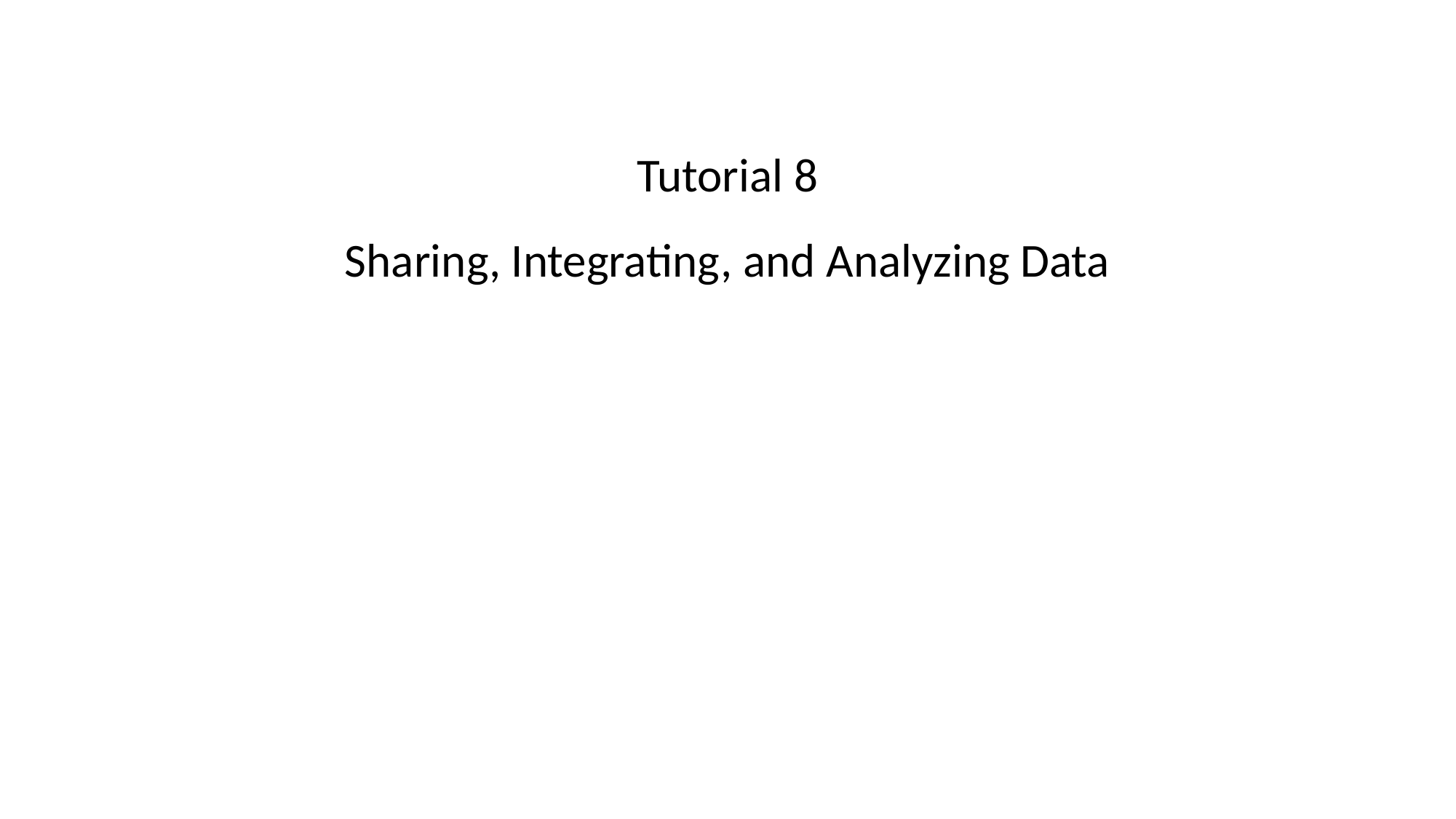

# Tutorial 8 Sharing, Integrating, and Analyzing Data